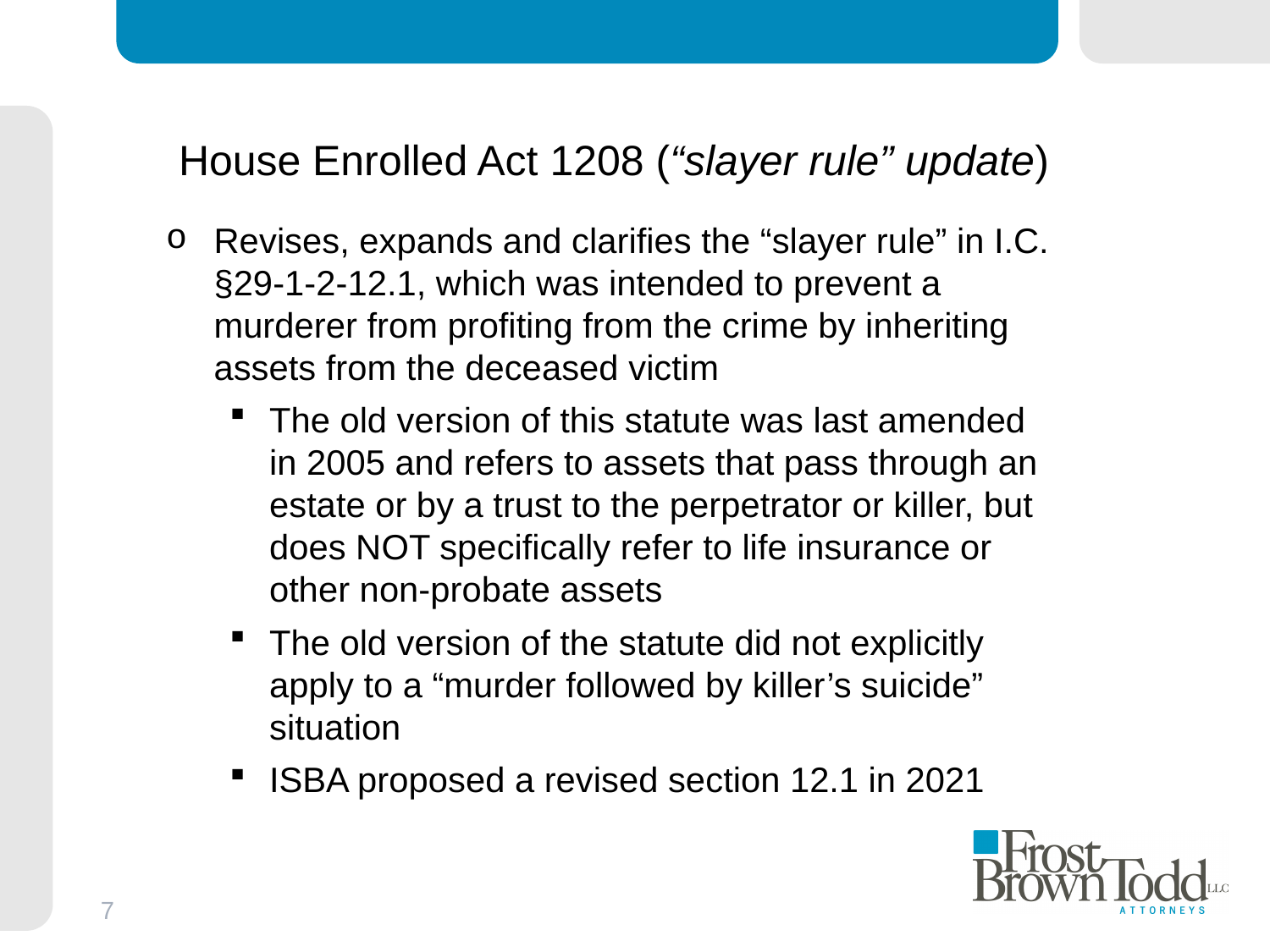

# House Enrolled Act 1208 (“slayer rule” update)
Revises, expands and clarifies the “slayer rule” in I.C. §29-1-2-12.1, which was intended to prevent a murderer from profiting from the crime by inheriting assets from the deceased victim
The old version of this statute was last amended in 2005 and refers to assets that pass through an estate or by a trust to the perpetrator or killer, but does NOT specifically refer to life insurance or other non-probate assets
The old version of the statute did not explicitly apply to a “murder followed by killer’s suicide” situation
ISBA proposed a revised section 12.1 in 2021

7